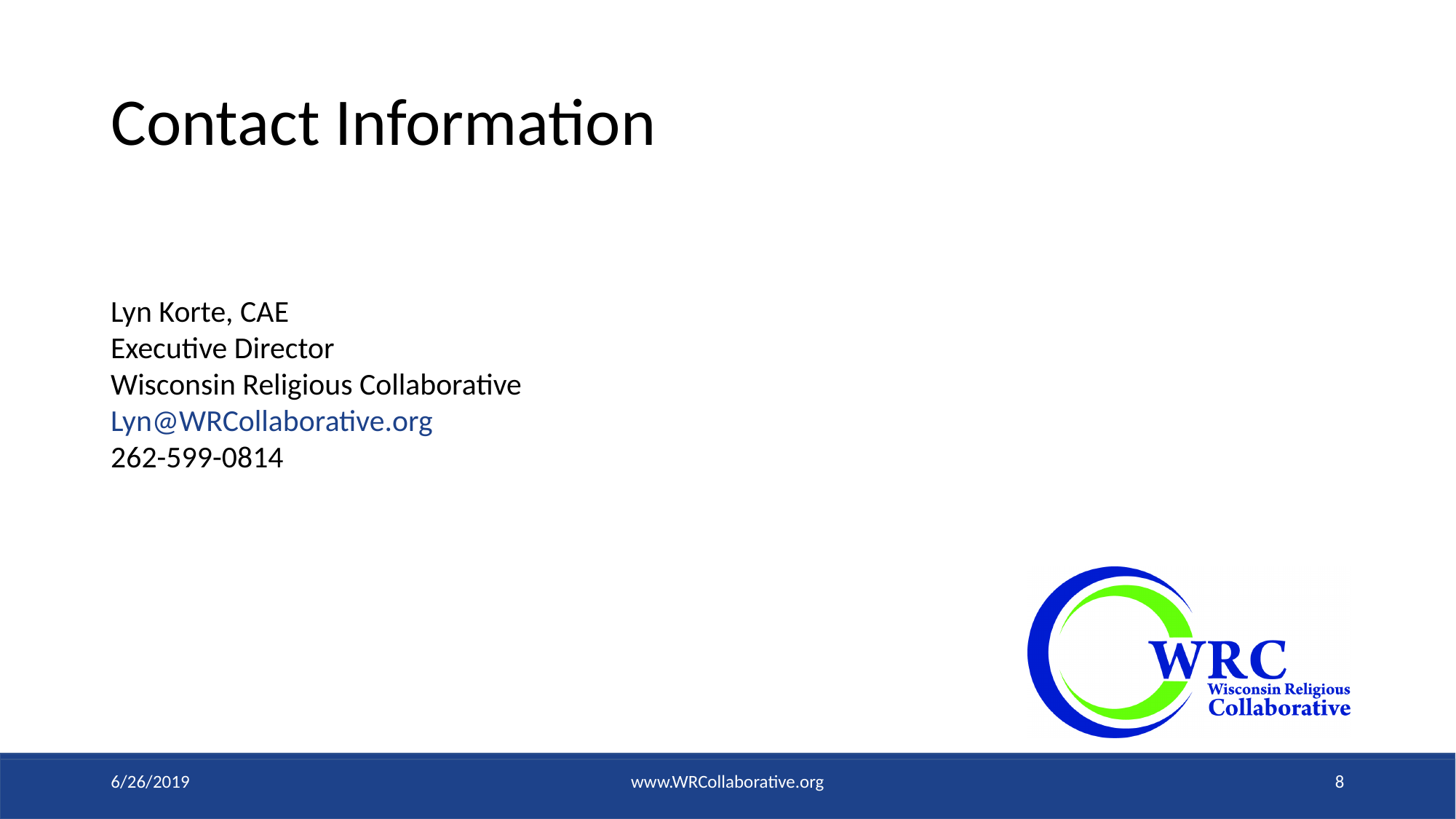

Contact Information
Lyn Korte, CAE
Executive Director
Wisconsin Religious Collaborative
Lyn@WRCollaborative.org
262-599-0814
6/26/2019
www.WRCollaborative.org
8